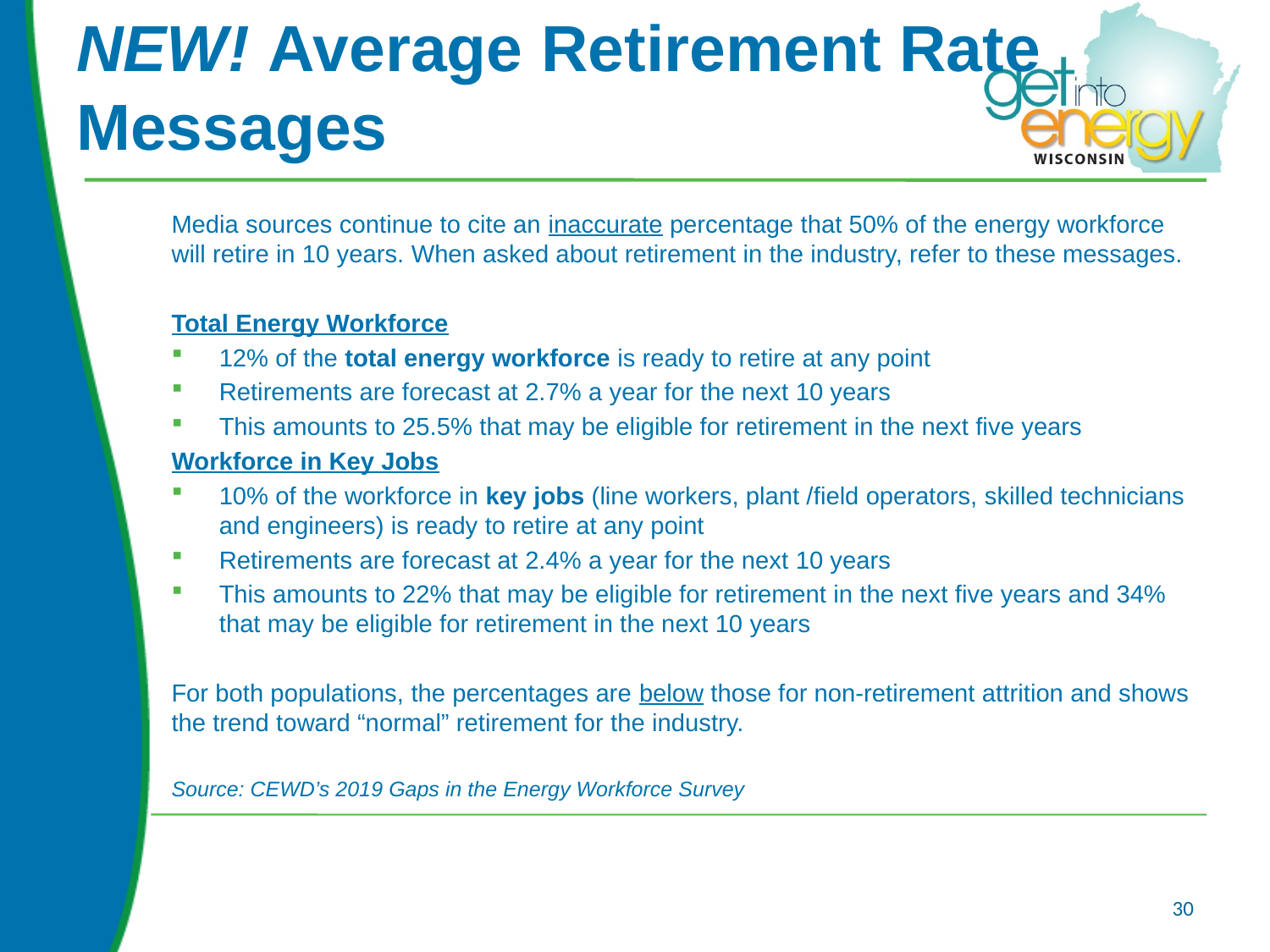

# NEW! Average Retirement Rate Messages
Media sources continue to cite an inaccurate percentage that 50% of the energy workforce will retire in 10 years. When asked about retirement in the industry, refer to these messages.

Total Energy Workforce
12% of the total energy workforce is ready to retire at any point
Retirements are forecast at 2.7% a year for the next 10 years
This amounts to 25.5% that may be eligible for retirement in the next five years
Workforce in Key Jobs
10% of the workforce in key jobs (line workers, plant /field operators, skilled technicians and engineers) is ready to retire at any point
Retirements are forecast at 2.4% a year for the next 10 years
This amounts to 22% that may be eligible for retirement in the next five years and 34% that may be eligible for retirement in the next 10 years

For both populations, the percentages are below those for non-retirement attrition and shows the trend toward “normal” retirement for the industry.

Source: CEWD’s 2019 Gaps in the Energy Workforce Survey

30